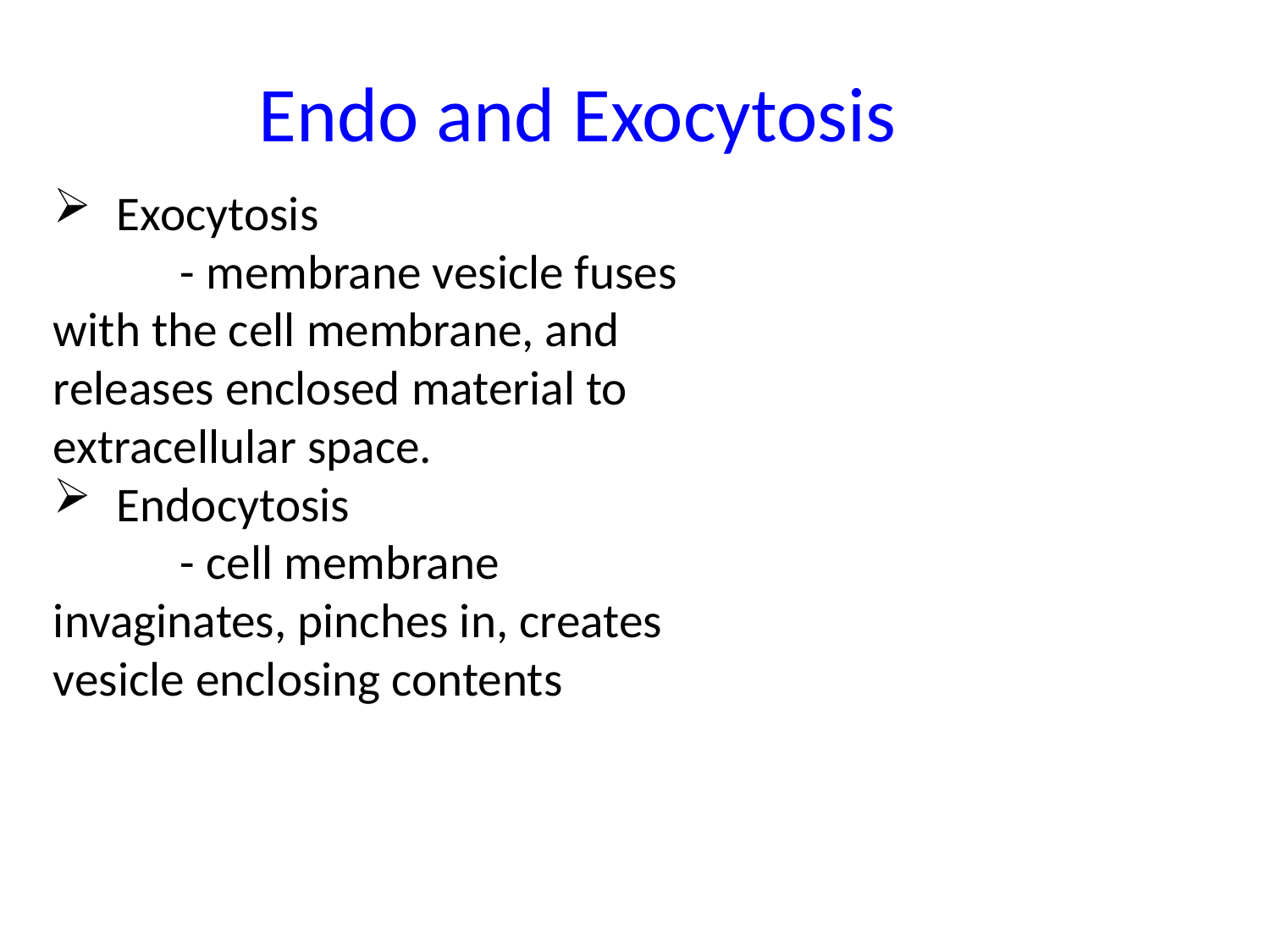

# Endo and Exocytosis
Exocytosis
	- membrane vesicle fuses with the cell membrane, and releases enclosed material to extracellular space.
Endocytosis
	- cell membrane invaginates, pinches in, creates vesicle enclosing contents